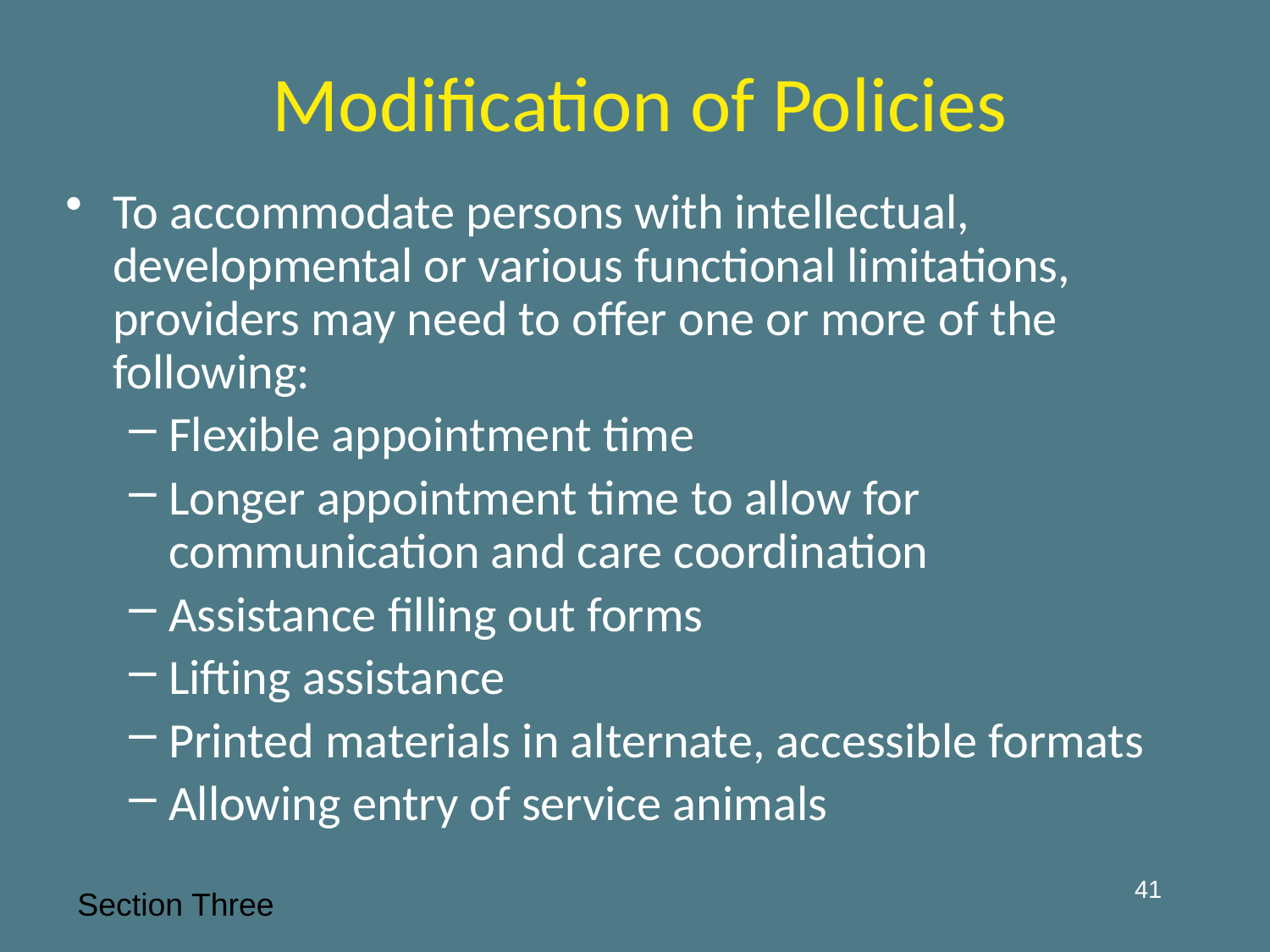

# Modification of Policies
To accommodate persons with intellectual, developmental or various functional limitations, providers may need to offer one or more of the following:
Flexible appointment time
Longer appointment time to allow for communication and care coordination
Assistance filling out forms
Lifting assistance
Printed materials in alternate, accessible formats
Allowing entry of service animals
41
Section Three